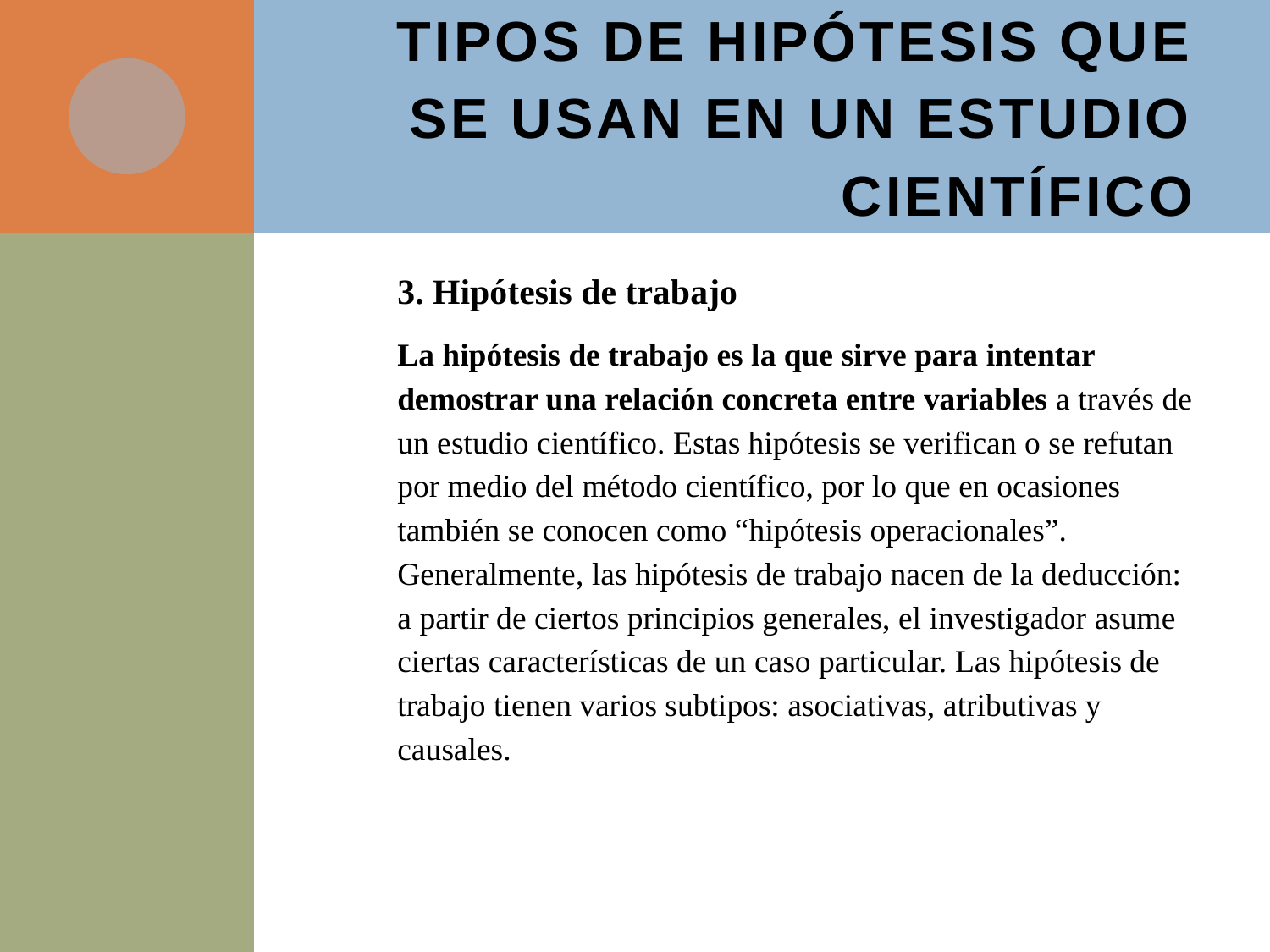

# Tipos de hipótesis que se usan en un estudio científico
3. Hipótesis de trabajo
La hipótesis de trabajo es la que sirve para intentar demostrar una relación concreta entre variables a través de un estudio científico. Estas hipótesis se verifican o se refutan por medio del método científico, por lo que en ocasiones también se conocen como “hipótesis operacionales”. Generalmente, las hipótesis de trabajo nacen de la deducción: a partir de ciertos principios generales, el investigador asume ciertas características de un caso particular. Las hipótesis de trabajo tienen varios subtipos: asociativas, atributivas y causales.